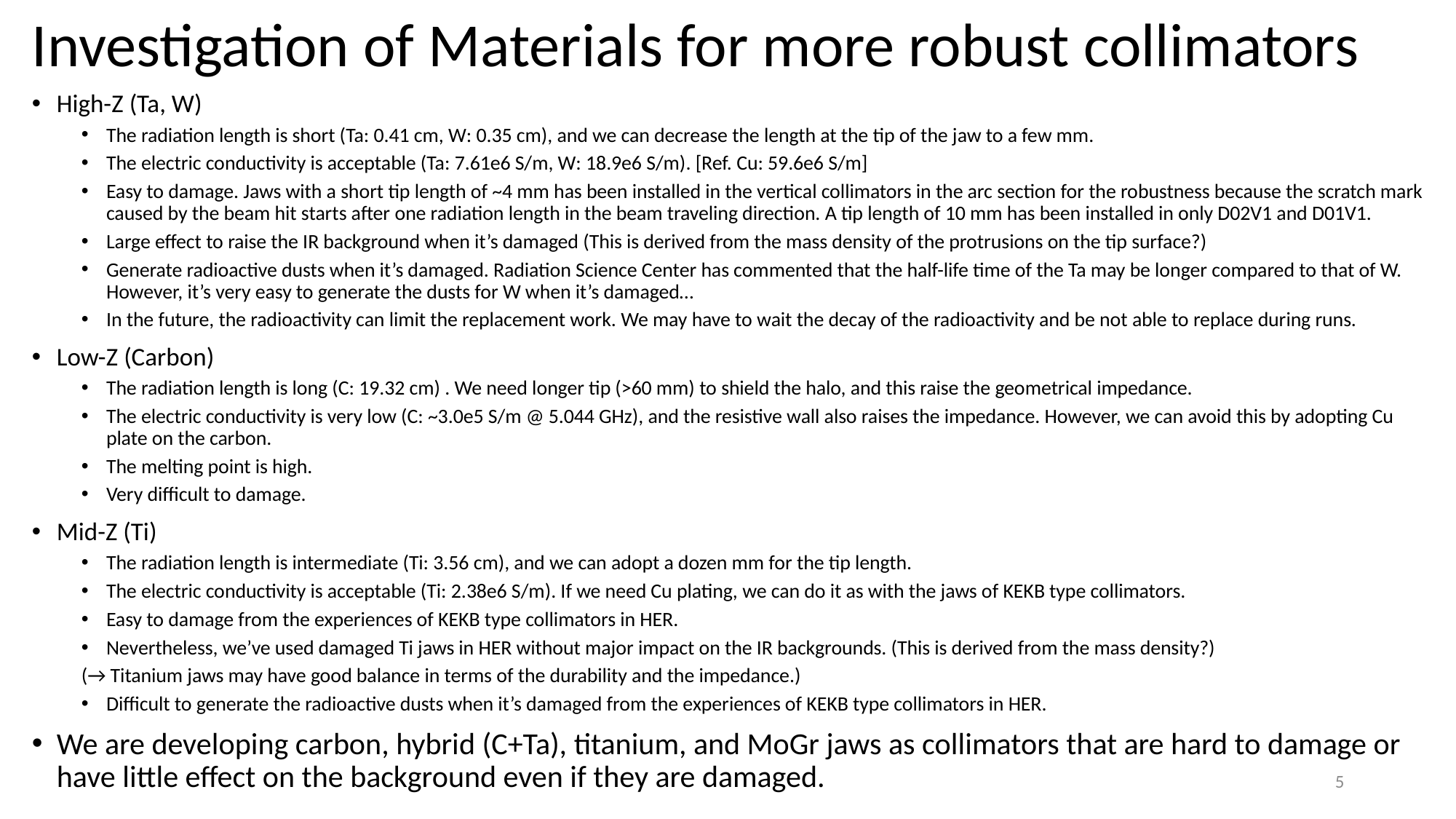

# Investigation of Materials for more robust collimators
High-Z (Ta, W)
The radiation length is short (Ta: 0.41 cm, W: 0.35 cm), and we can decrease the length at the tip of the jaw to a few mm.
The electric conductivity is acceptable (Ta: 7.61e6 S/m, W: 18.9e6 S/m). [Ref. Cu: 59.6e6 S/m]
Easy to damage. Jaws with a short tip length of ~4 mm has been installed in the vertical collimators in the arc section for the robustness because the scratch mark caused by the beam hit starts after one radiation length in the beam traveling direction. A tip length of 10 mm has been installed in only D02V1 and D01V1.
Large effect to raise the IR background when it’s damaged (This is derived from the mass density of the protrusions on the tip surface?)
Generate radioactive dusts when it’s damaged. Radiation Science Center has commented that the half-life time of the Ta may be longer compared to that of W. However, it’s very easy to generate the dusts for W when it’s damaged…
In the future, the radioactivity can limit the replacement work. We may have to wait the decay of the radioactivity and be not able to replace during runs.
Low-Z (Carbon)
The radiation length is long (C: 19.32 cm) . We need longer tip (>60 mm) to shield the halo, and this raise the geometrical impedance.
The electric conductivity is very low (C: ~3.0e5 S/m @ 5.044 GHz), and the resistive wall also raises the impedance. However, we can avoid this by adopting Cu plate on the carbon.
The melting point is high.
Very difficult to damage.
Mid-Z (Ti)
The radiation length is intermediate (Ti: 3.56 cm), and we can adopt a dozen mm for the tip length.
The electric conductivity is acceptable (Ti: 2.38e6 S/m). If we need Cu plating, we can do it as with the jaws of KEKB type collimators.
Easy to damage from the experiences of KEKB type collimators in HER.
Nevertheless, we’ve used damaged Ti jaws in HER without major impact on the IR backgrounds. (This is derived from the mass density?)
(→ Titanium jaws may have good balance in terms of the durability and the impedance.)
Difficult to generate the radioactive dusts when it’s damaged from the experiences of KEKB type collimators in HER.
We are developing carbon, hybrid (C+Ta), titanium, and MoGr jaws as collimators that are hard to damage or have little effect on the background even if they are damaged.
5